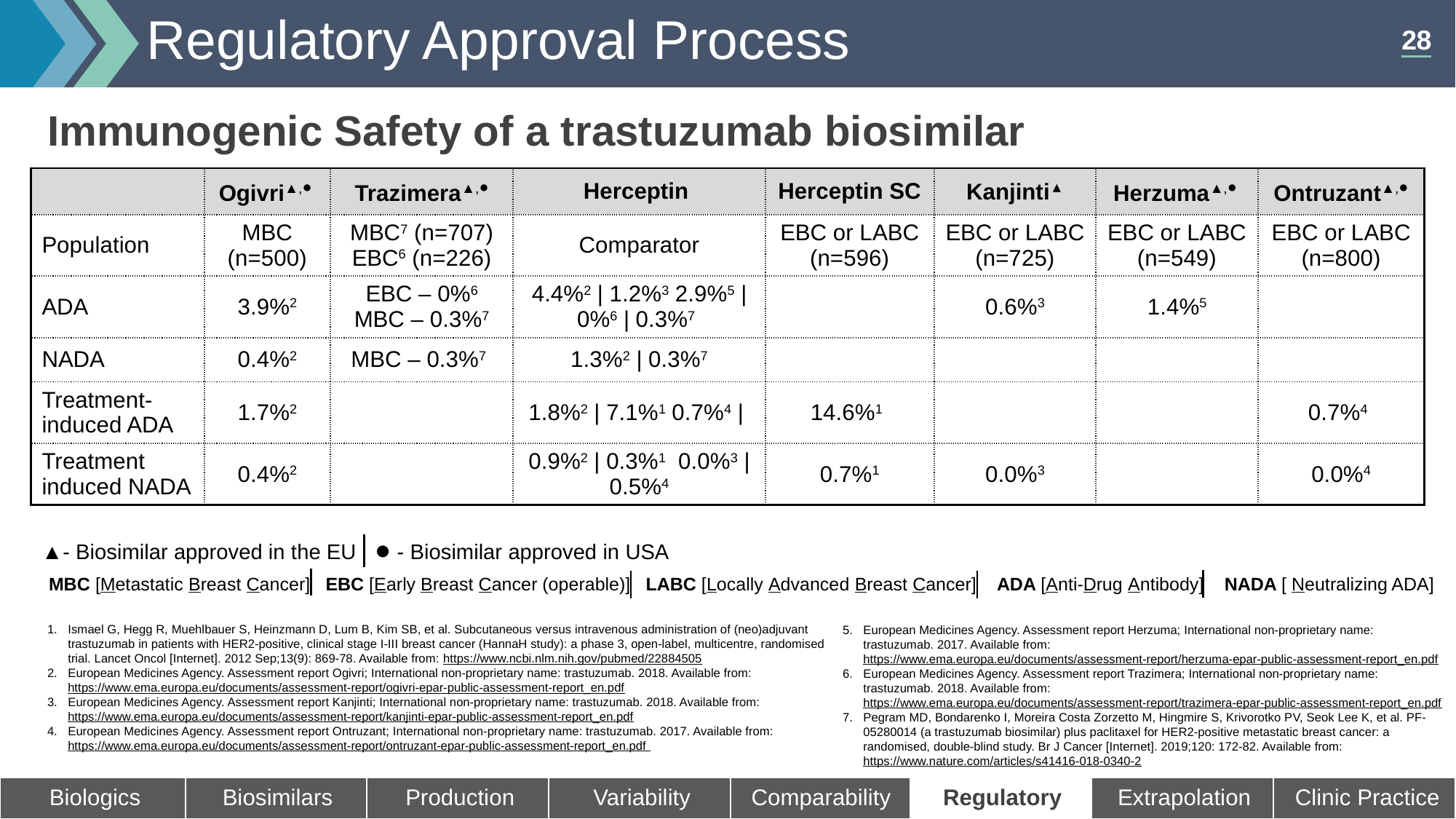

# Regulatory Approval Process
Immunogenic Safety of a trastuzumab biosimilar
|  | Ogivri▲,● | Trazimera▲,● | Herceptin | Herceptin SC | Kanjinti▲ | Herzuma▲,● | Ontruzant▲,● |
| --- | --- | --- | --- | --- | --- | --- | --- |
| Population | MBC (n=500) | MBC7 (n=707) EBC6 (n=226) | Comparator | EBC or LABC (n=596) | EBC or LABC (n=725) | EBC or LABC (n=549) | EBC or LABC (n=800) |
| ADA | 3.9%2 | EBC – 0%6 MBC – 0.3%7 | 4.4%2 | 1.2%3 2.9%5 | 0%6 | 0.3%7 |  | 0.6%3 | 1.4%5 |  |
| NADA | 0.4%2 | MBC – 0.3%7 | 1.3%2 | 0.3%7 |  |  |  |  |
| Treatment-induced ADA | 1.7%2 |  | 1.8%2 | 7.1%1 0.7%4 | | 14.6%1 |  |  | 0.7%4 |
| Treatment induced NADA | 0.4%2 |  | 0.9%2 | 0.3%1 0.0%3 | 0.5%4 | 0.7%1 | 0.0%3 |  | 0.0%4 |
▲- Biosimilar approved in the EU   ● - Biosimilar approved in USA
MBC [Metastatic Breast Cancer]   EBC [Early Breast Cancer (operable)]   LABC [Locally Advanced Breast Cancer]    ADA [Anti-Drug Antibody]    NADA [ Neutralizing ADA]
Ismael G, Hegg R, Muehlbauer S, Heinzmann D, Lum B, Kim SB, et al. Subcutaneous versus intravenous administration of (neo)adjuvant trastuzumab in patients with HER2-positive, clinical stage I-III breast cancer (HannaH study): a phase 3, open-label, multicentre, randomised trial. Lancet Oncol [Internet]. 2012 Sep;13(9): 869-78. Available from: https://www.ncbi.nlm.nih.gov/pubmed/22884505
European Medicines Agency. Assessment report Ogivri; International non-proprietary name: trastuzumab. 2018. Available from: https://www.ema.europa.eu/documents/assessment-report/ogivri-epar-public-assessment-report_en.pdf
European Medicines Agency. Assessment report Kanjinti; International non-proprietary name: trastuzumab. 2018. Available from: https://www.ema.europa.eu/documents/assessment-report/kanjinti-epar-public-assessment-report_en.pdf
European Medicines Agency. Assessment report Ontruzant; International non-proprietary name: trastuzumab. 2017. Available from: https://www.ema.europa.eu/documents/assessment-report/ontruzant-epar-public-assessment-report_en.pdf
European Medicines Agency. Assessment report Herzuma; International non-proprietary name: trastuzumab. 2017. Available from: https://www.ema.europa.eu/documents/assessment-report/herzuma-epar-public-assessment-report_en.pdf
European Medicines Agency. Assessment report Trazimera; International non-proprietary name: trastuzumab. 2018. Available from: https://www.ema.europa.eu/documents/assessment-report/trazimera-epar-public-assessment-report_en.pdf
Pegram MD, Bondarenko I, Moreira Costa Zorzetto M, Hingmire S, Krivorotko PV, Seok Lee K, et al. PF-05280014 (a trastuzumab biosimilar) plus paclitaxel for HER2-positive metastatic breast cancer: a randomised, double-blind study. Br J Cancer [Internet]. 2019;120: 172-82. Available from: https://www.nature.com/articles/s41416-018-0340-2
Clinic Practice
Extrapolation
Regulatory
Comparability
Variability
Production
Biosimilars
Biologics